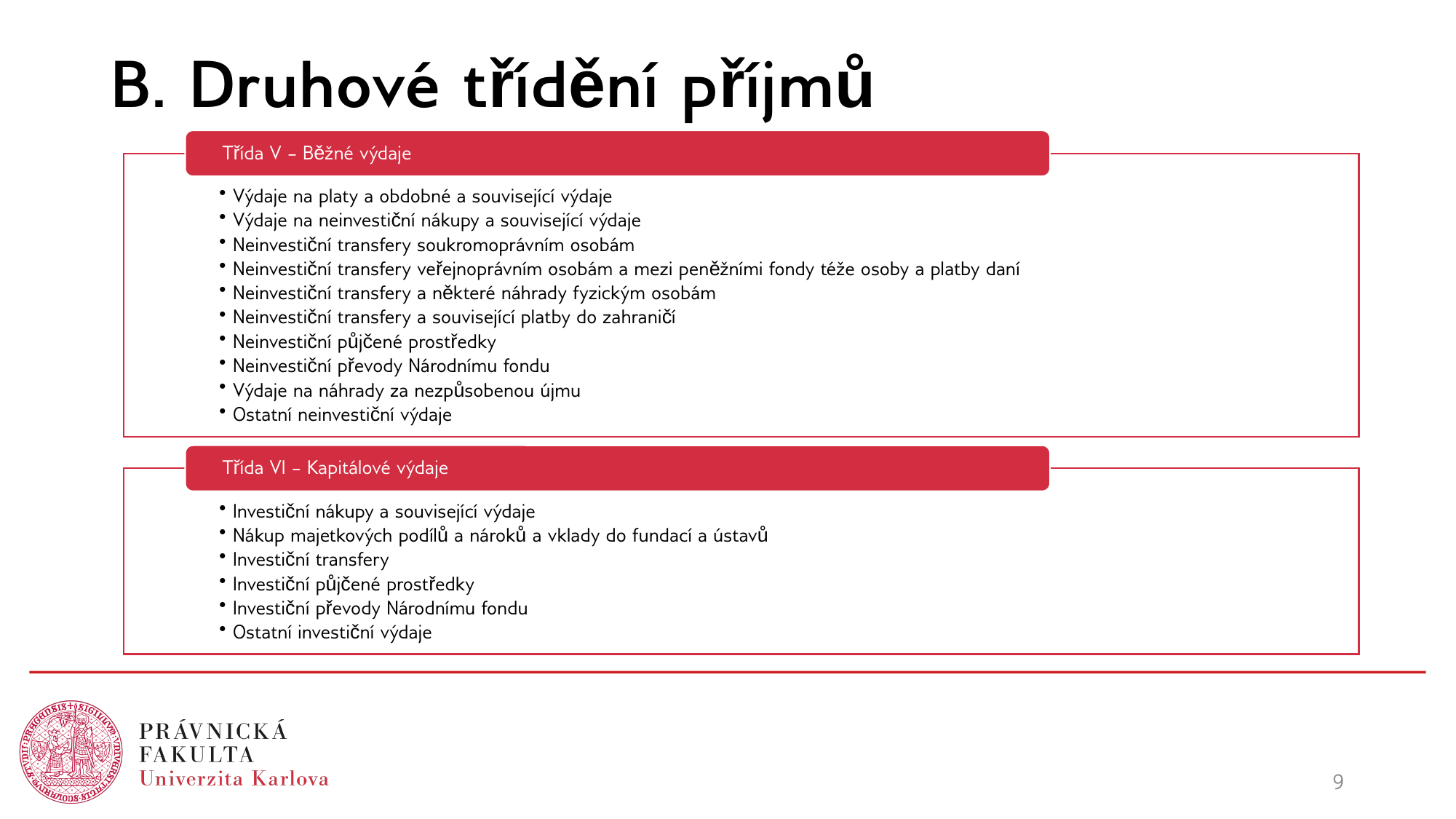

# B. Druhové třídění příjmů
Výdaje na platy a obdobné a související výdaje
Výdaje na neinvestiční nákupy a související výdaje
Neinvestiční transfery soukromoprávním osobám
Neinvestiční transfery veřejnoprávním osobám a mezi peněžními fondy téže osoby a platby daní
Neinvestiční transfery a některé náhrady fyzickým osobám
Neinvestiční transfery a související platby do zahraničí
Neinvestiční půjčené prostředky
Neinvestiční převody Národnímu fondu
Výdaje na náhrady za nezpůsobenou újmu
Ostatní neinvestiční výdaje
Třída V – Běžné výdaje
Investiční nákupy a související výdaje
Nákup majetkových podílů a nároků a vklady do fundací a ústavů
Investiční transfery
Investiční půjčené prostředky
Investiční převody Národnímu fondu
Ostatní investiční výdaje
Třída VI – Kapitálové výdaje
9